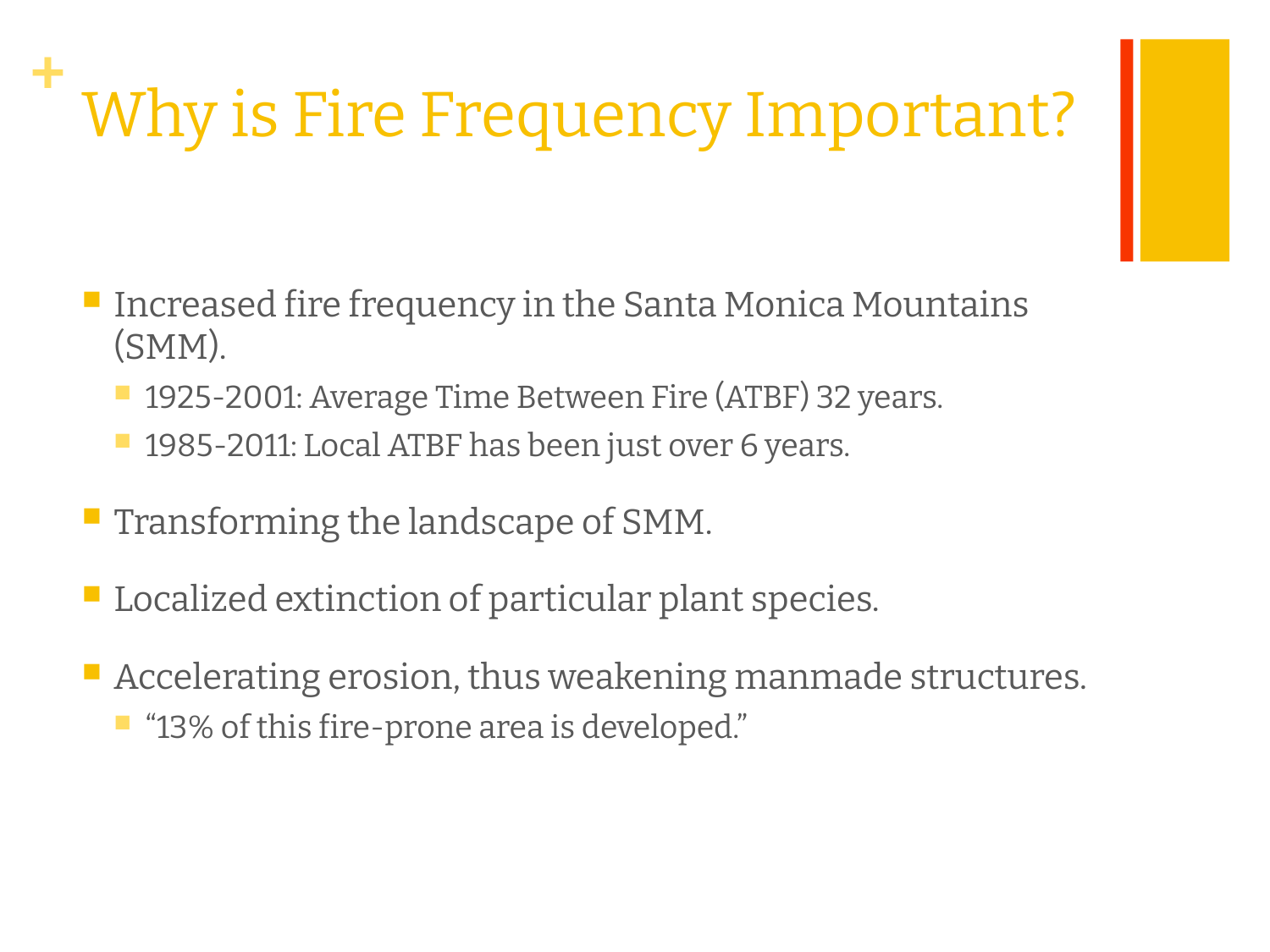

# Why is Fire Frequency Important?
Increased fire frequency in the Santa Monica Mountains (SMM).
1925-2001: Average Time Between Fire (ATBF) 32 years.
1985-2011: Local ATBF has been just over 6 years.
Transforming the landscape of SMM.
Localized extinction of particular plant species.
Accelerating erosion, thus weakening manmade structures.
“13% of this fire-prone area is developed.”